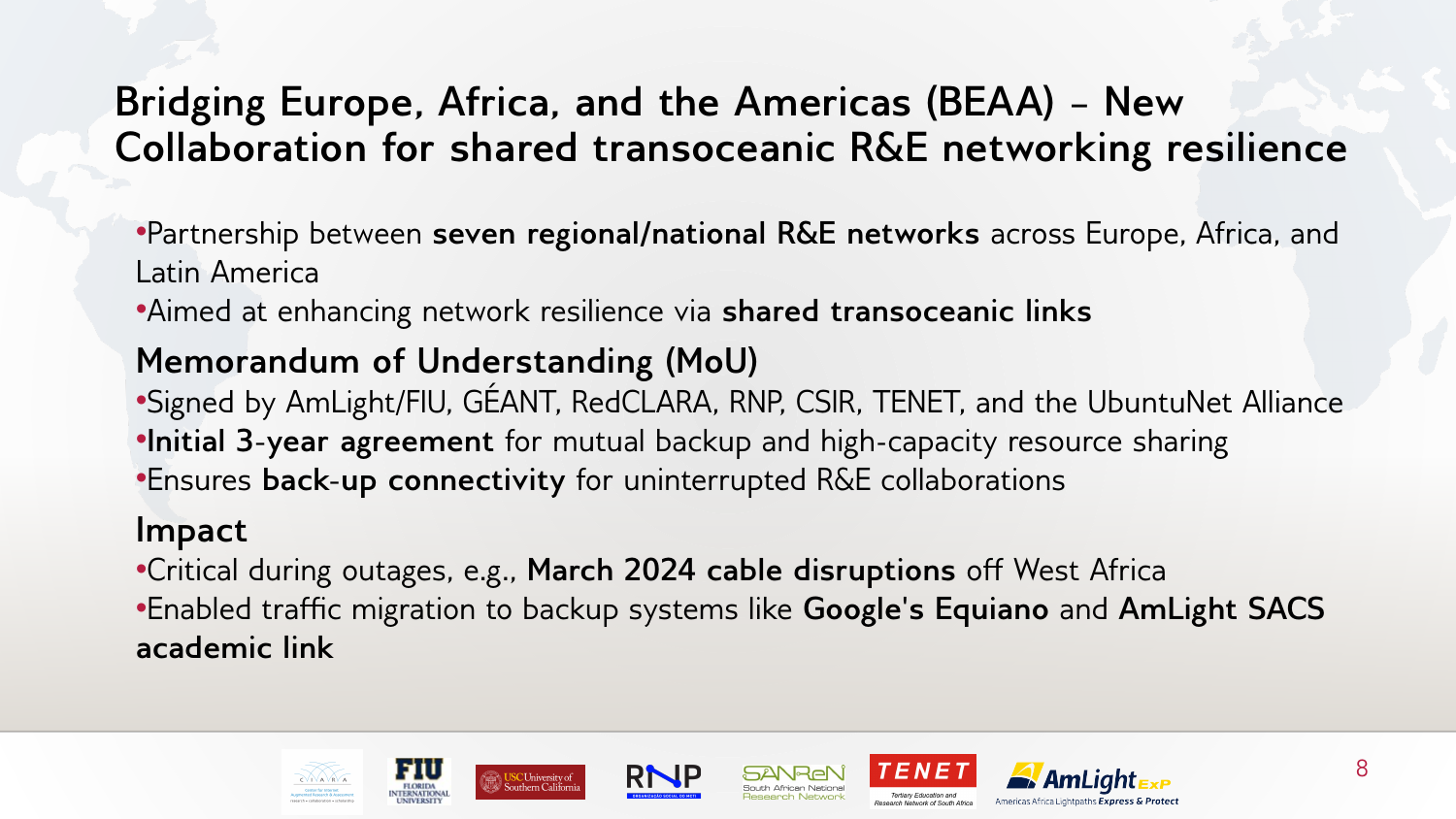

# Bridging Europe, Africa, and the Americas (BEAA) – New Collaboration for shared transoceanic R&E networking resilience
Partnership between seven regional/national R&E networks across Europe, Africa, and Latin America
Aimed at enhancing network resilience via shared transoceanic links
Memorandum of Understanding (MoU)
Signed by AmLight/FIU, GÉANT, RedCLARA, RNP, CSIR, TENET, and the UbuntuNet Alliance
Initial 3-year agreement for mutual backup and high-capacity resource sharing
Ensures back-up connectivity for uninterrupted R&E collaborations
Impact
Critical during outages, e.g., March 2024 cable disruptions off West Africa
Enabled traffic migration to backup systems like Google's Equiano and AmLight SACS academic link
8